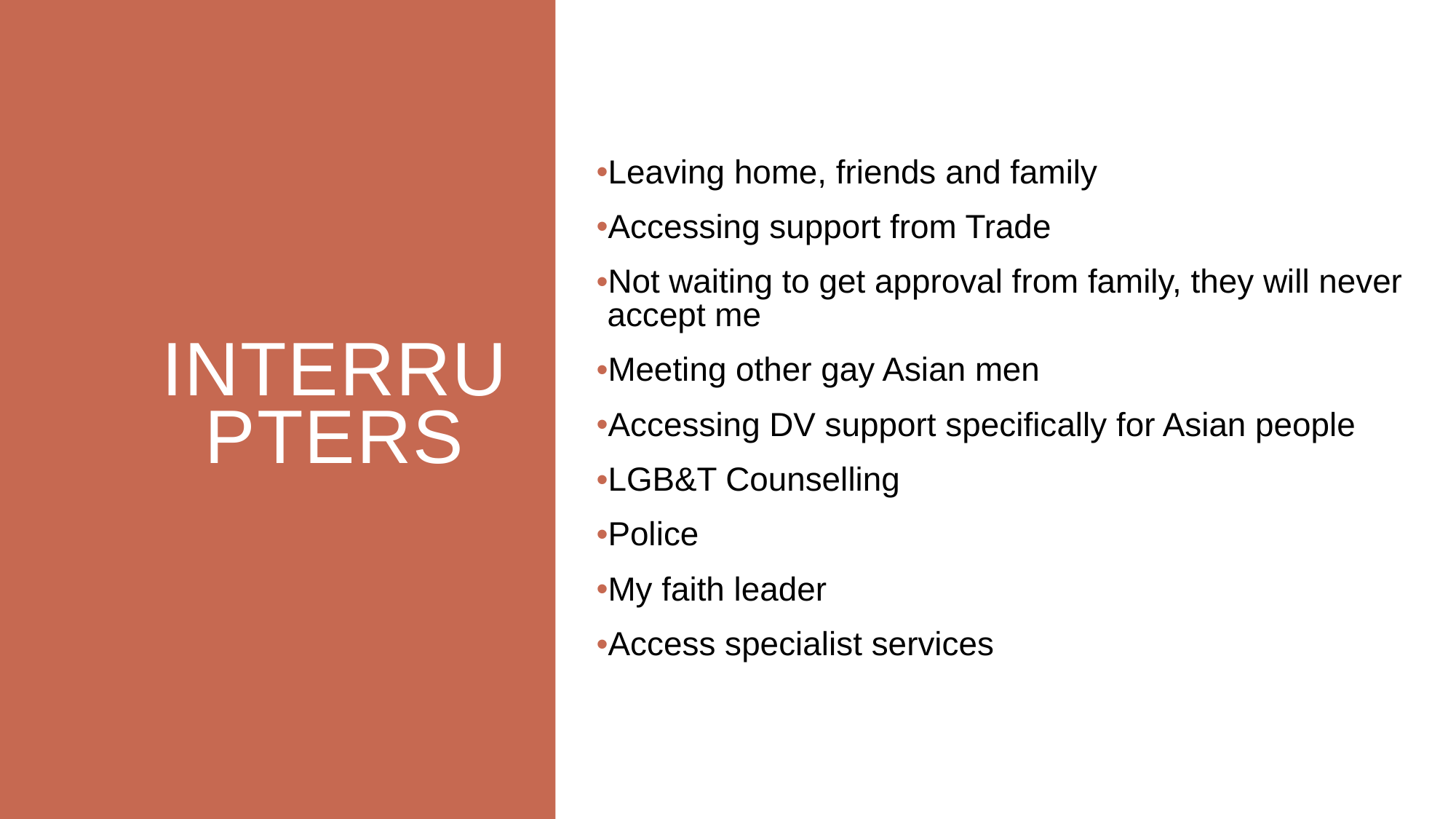

# Interrupters
Leaving home, friends and family
Accessing support from Trade
Not waiting to get approval from family, they will never accept me
Meeting other gay Asian men
Accessing DV support specifically for Asian people
LGB&T Counselling
Police
My faith leader
Access specialist services